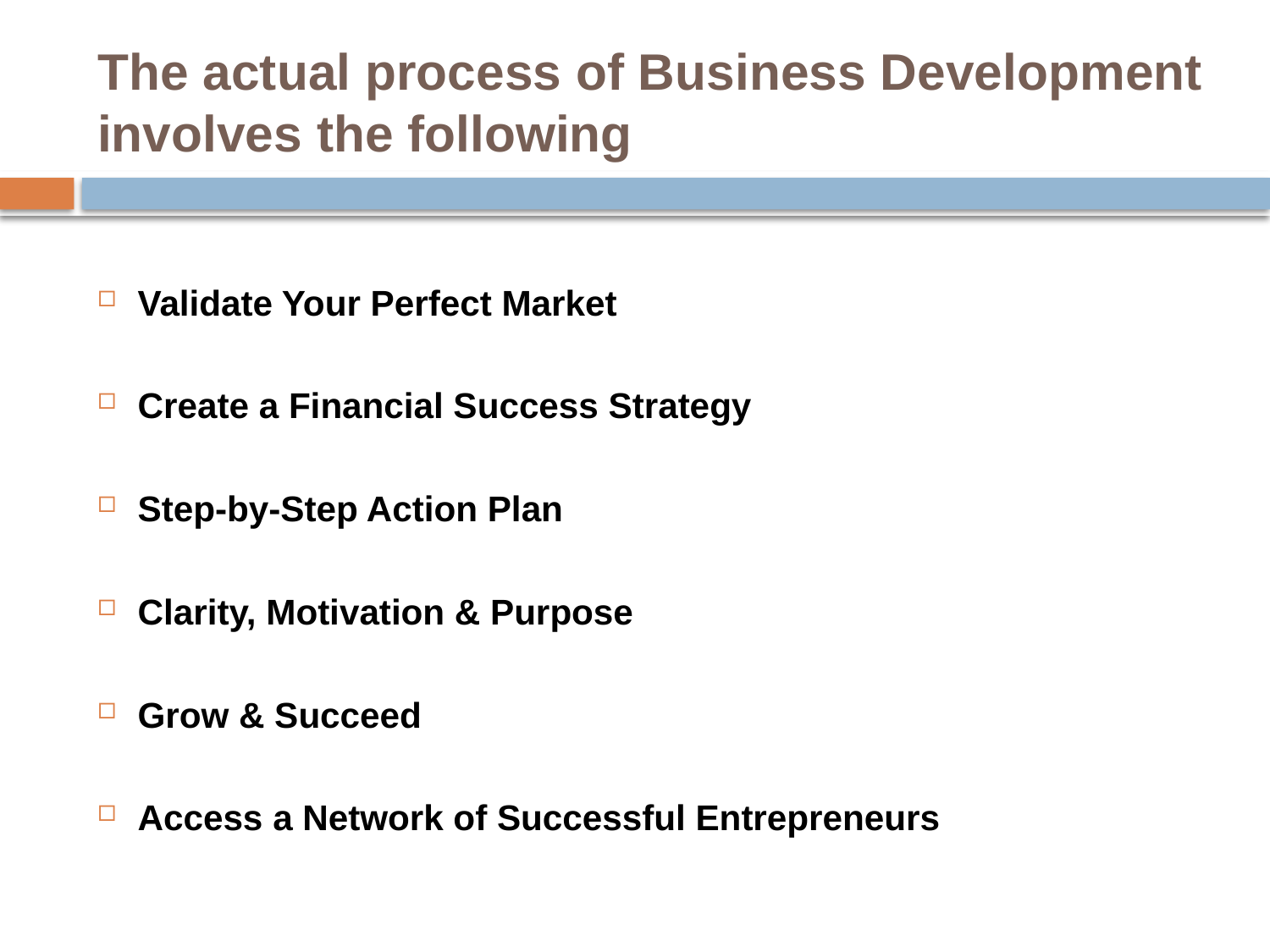

# The actual process of Business Development involves the following

Validate Your Perfect Market

Create a Financial Success Strategy

Step-by-Step Action Plan

Clarity, Motivation & Purpose

Grow & Succeed

Access a Network of Successful Entrepreneurs